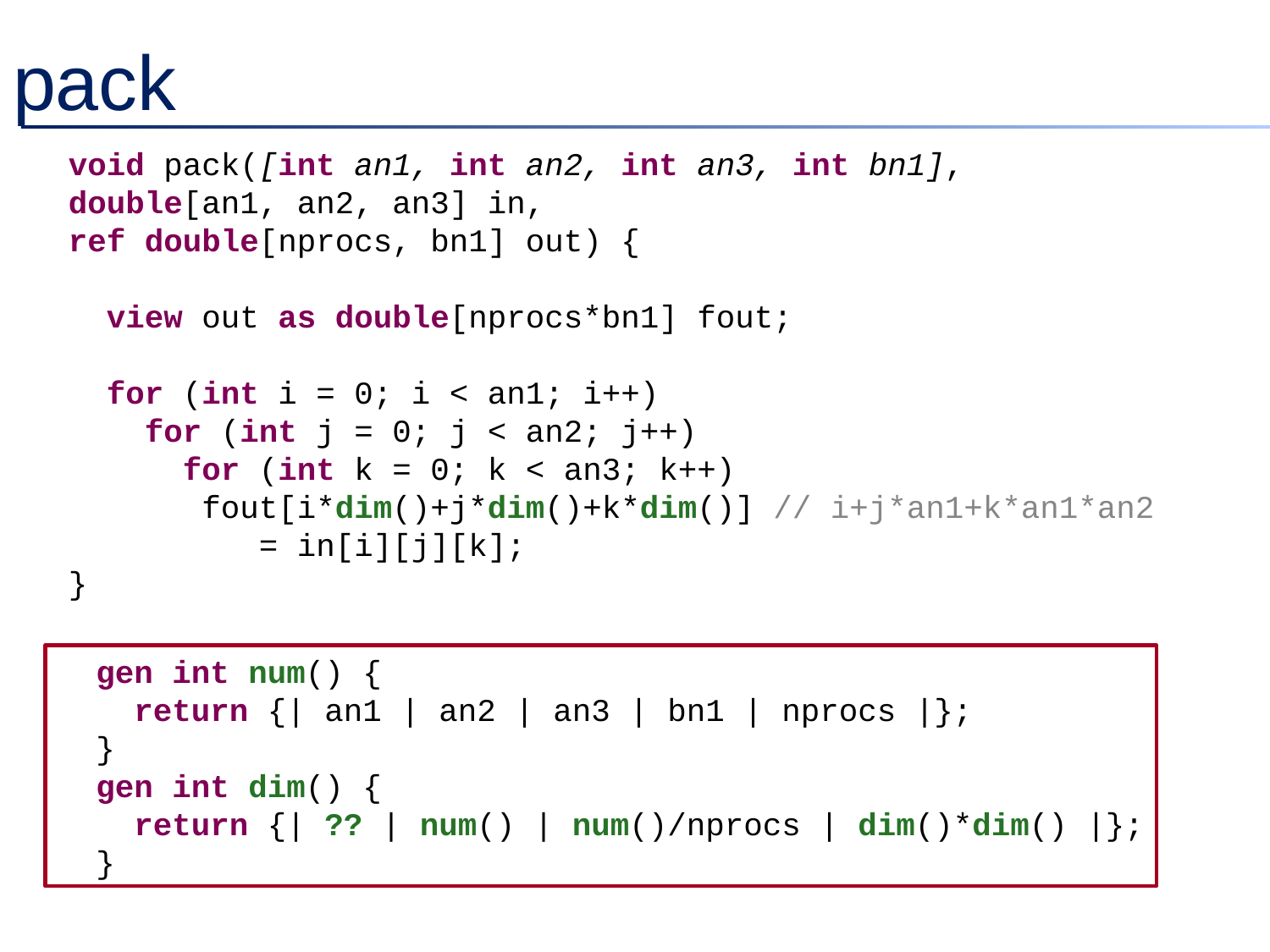

# pack
void pack([int an1, int an2, int an3, int bn1],
double[an1, an2, an3] in,
ref double[nprocs, bn1] out) {

  view out as double[nprocs*bn1] fout;

  for (int i = 0; i < an1; i++)
    for (int j = 0; j < an2; j++)
      for (int k = 0; k < an3; k++)
       fout[i*dim()+j*dim()+k*dim()] // i+j*an1+k*an1*an2
          = in[i][j][k];
}
  gen int num() {
    return {| an1 | an2 | an3 | bn1 | nprocs |};
  }
  gen int dim() {
    return {| ?? | num() | num()/nprocs | dim()*dim() |};
  }